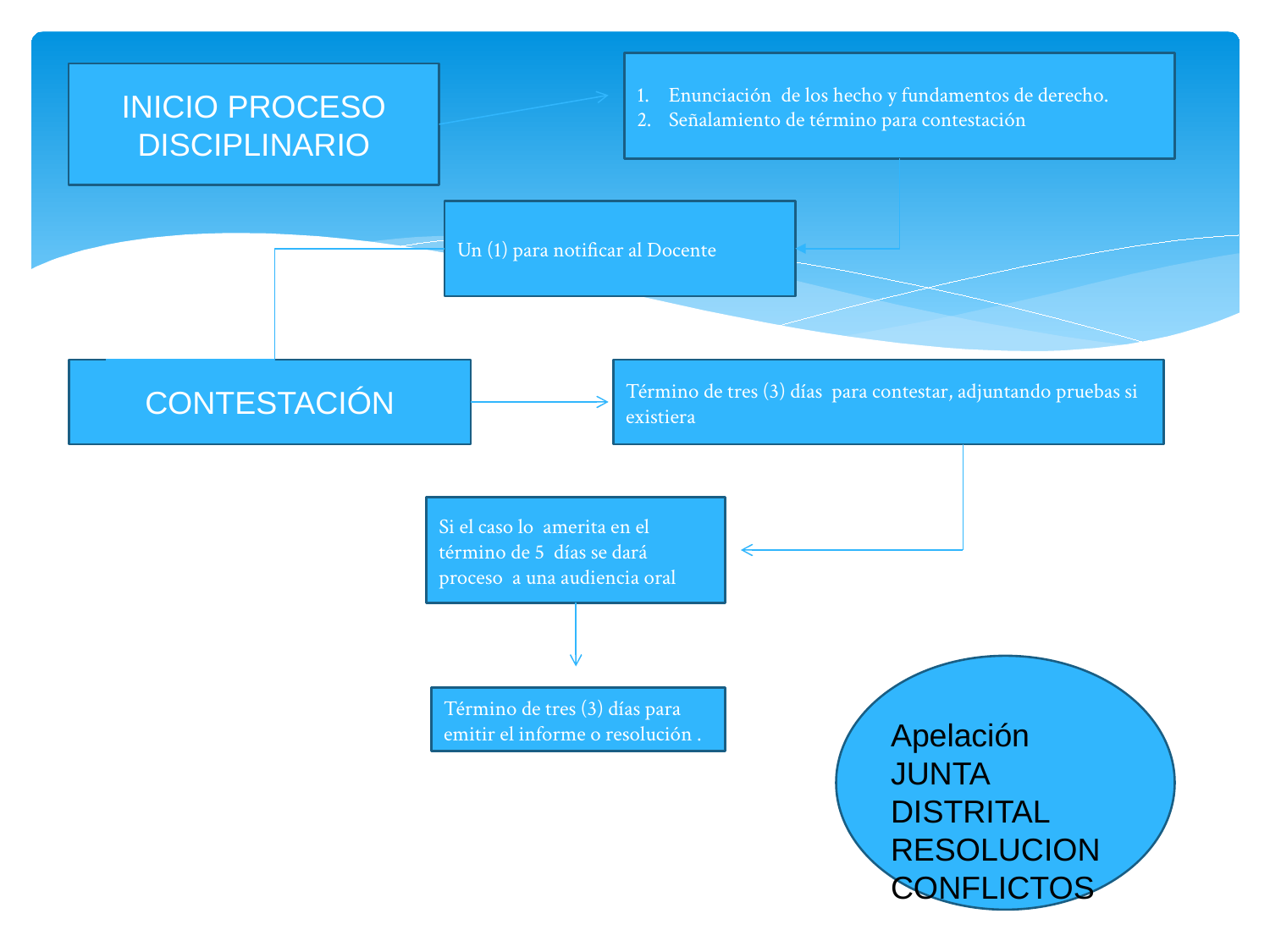

#
Enunciación  de los hecho y fundamentos de derecho.
Señalamiento de término para contestación
INICIO PROCESO
DISCIPLINARIO
Un (1) para notificar al Docente
CONTESTACIÓN
Término de tres (3) días  para contestar, adjuntando pruebas si existiera
Si el caso lo  amerita en el término de 5  días se dará proceso  a una audiencia oral

Término de tres (3) días para emitir el informe o resolución .
Apelación JUNTA
DISTRITAL
RESOLUCION CONFLICTOS